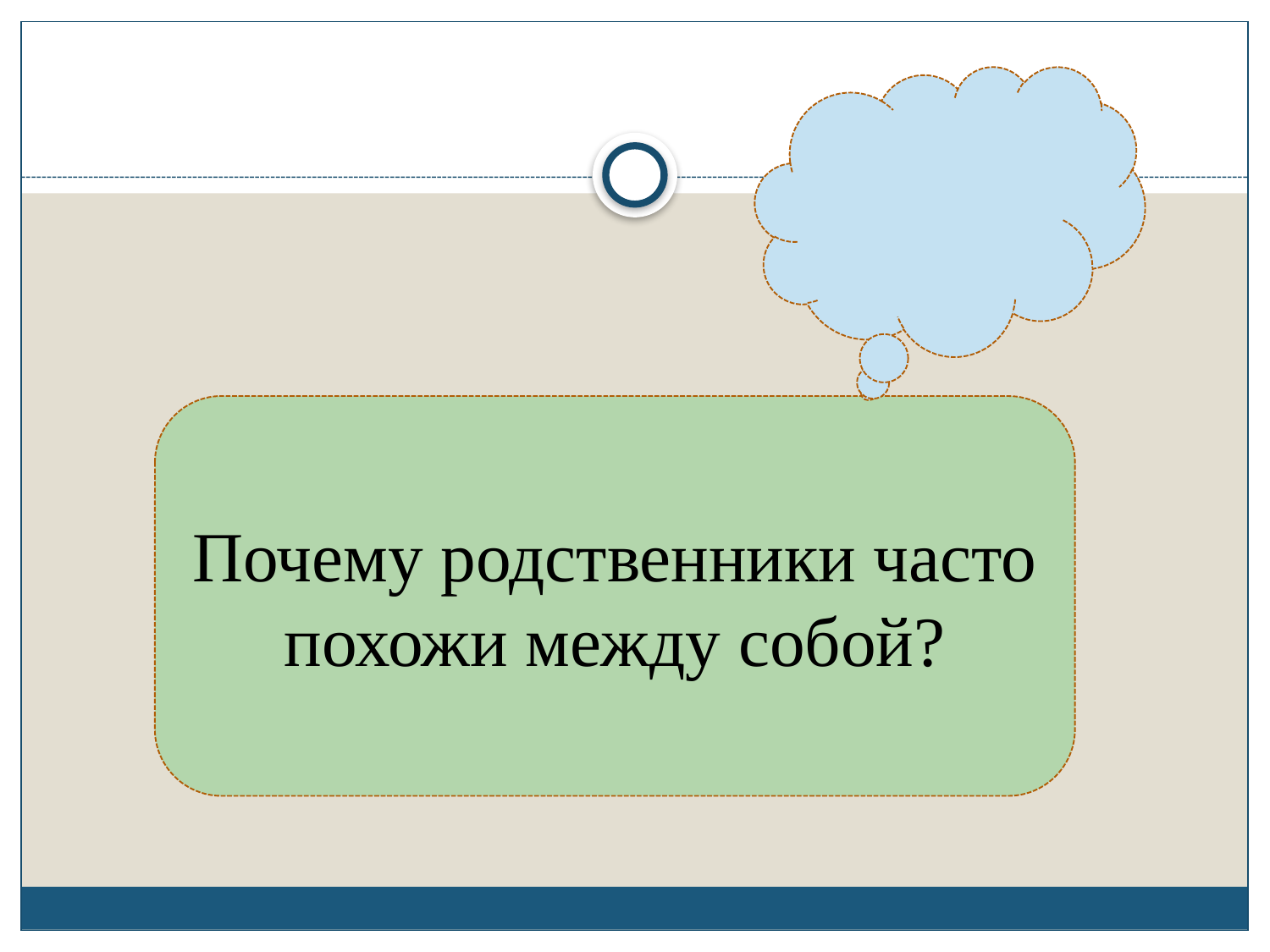

#

Почему родственники часто похожи между собой?